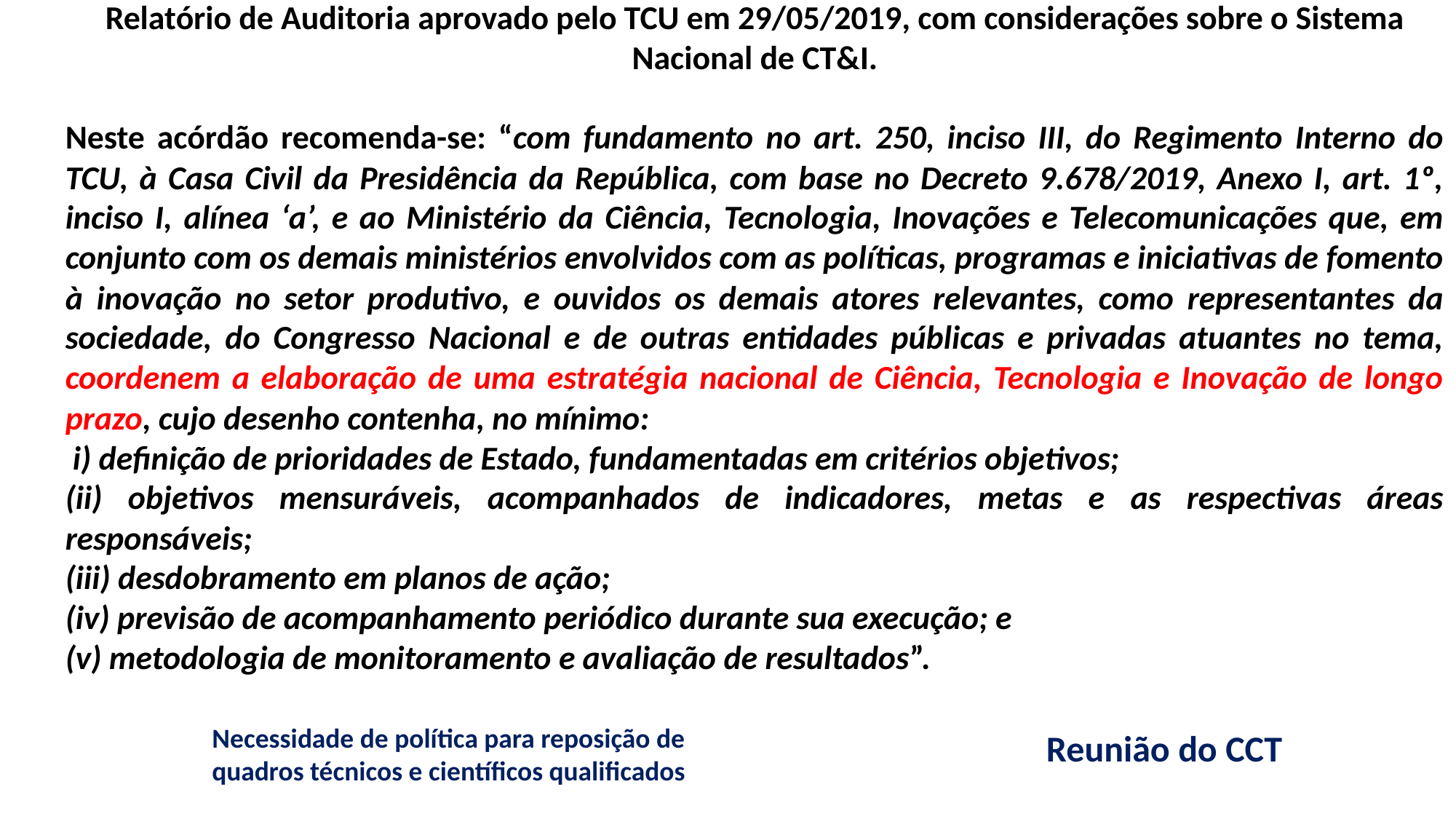

Relatório de Auditoria aprovado pelo TCU em 29/05/2019, com considerações sobre o Sistema Nacional de CT&I.

Neste acórdão recomenda-se: “com fundamento no art. 250, inciso III, do Regimento Interno do TCU, à Casa Civil da Presidência da República, com base no Decreto 9.678/2019, Anexo I, art. 1º, inciso I, alínea ‘a’, e ao Ministério da Ciência, Tecnologia, Inovações e Telecomunicações que, em conjunto com os demais ministérios envolvidos com as políticas, programas e iniciativas de fomento à inovação no setor produtivo, e ouvidos os demais atores relevantes, como representantes da sociedade, do Congresso Nacional e de outras entidades públicas e privadas atuantes no tema, coordenem a elaboração de uma estratégia nacional de Ciência, Tecnologia e Inovação de longo prazo, cujo desenho contenha, no mínimo:
 i) definição de prioridades de Estado, fundamentadas em critérios objetivos;
(ii) objetivos mensuráveis, acompanhados de indicadores, metas e as respectivas áreas responsáveis;
(iii) desdobramento em planos de ação;
(iv) previsão de acompanhamento periódico durante sua execução; e
(v) metodologia de monitoramento e avaliação de resultados”.
Necessidade de política para reposição de
quadros técnicos e científicos qualificados
Reunião do CCT